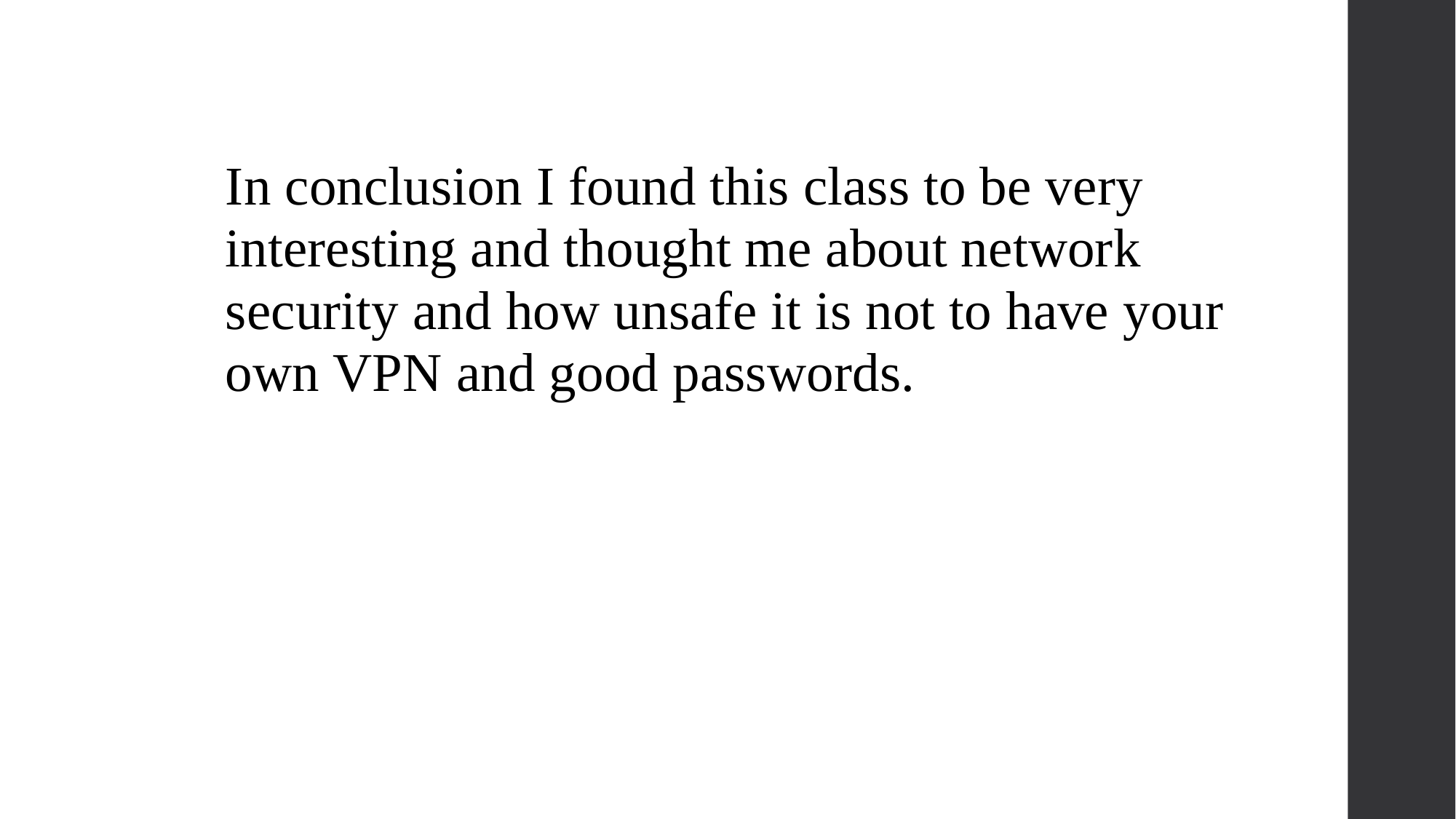

In conclusion I found this class to be very interesting and thought me about network security and how unsafe it is not to have your own VPN and good passwords.